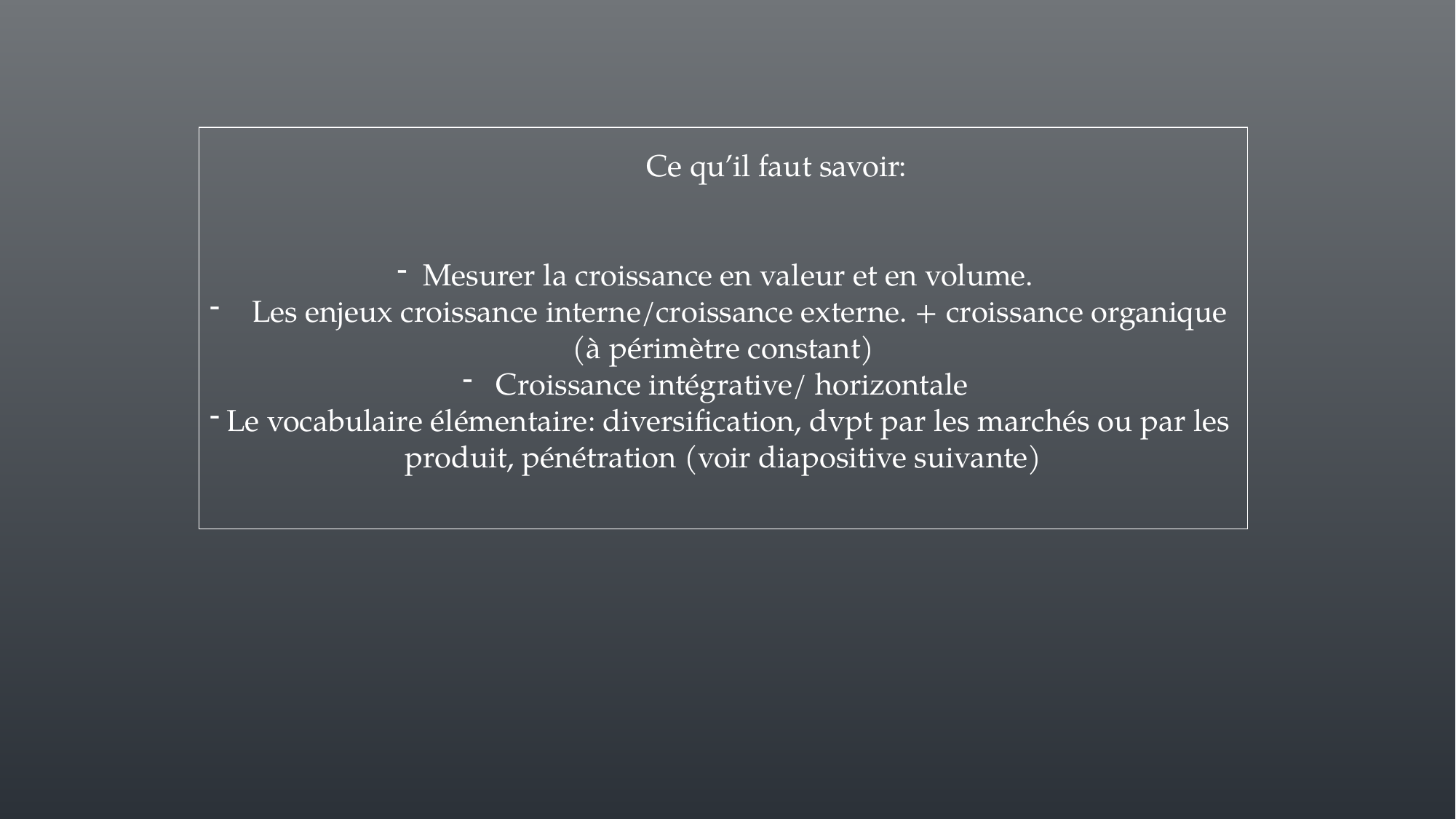

Ce qu’il faut savoir:

Mesurer la croissance en valeur et en volume.
   Les enjeux croissance interne/croissance externe. + croissance organique (à périmètre constant)
 Croissance intégrative/ horizontale
Le vocabulaire élémentaire: diversification, dvpt par les marchés ou par les produit, pénétration (voir diapositive suivante)